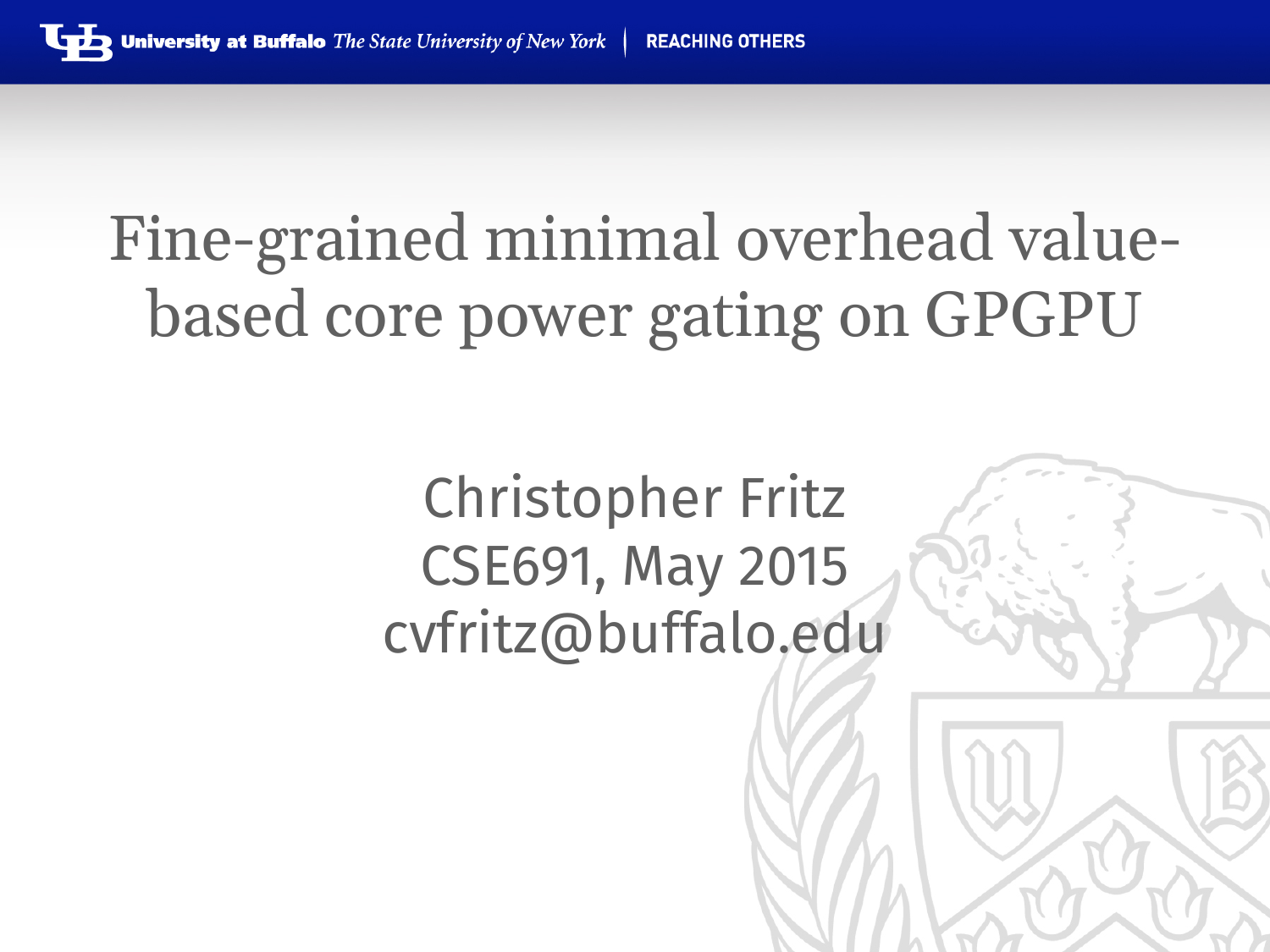

# Fine-grained minimal overhead value-based core power gating on GPGPU
Christopher Fritz
CSE691, May 2015
cvfritz@buffalo.edu